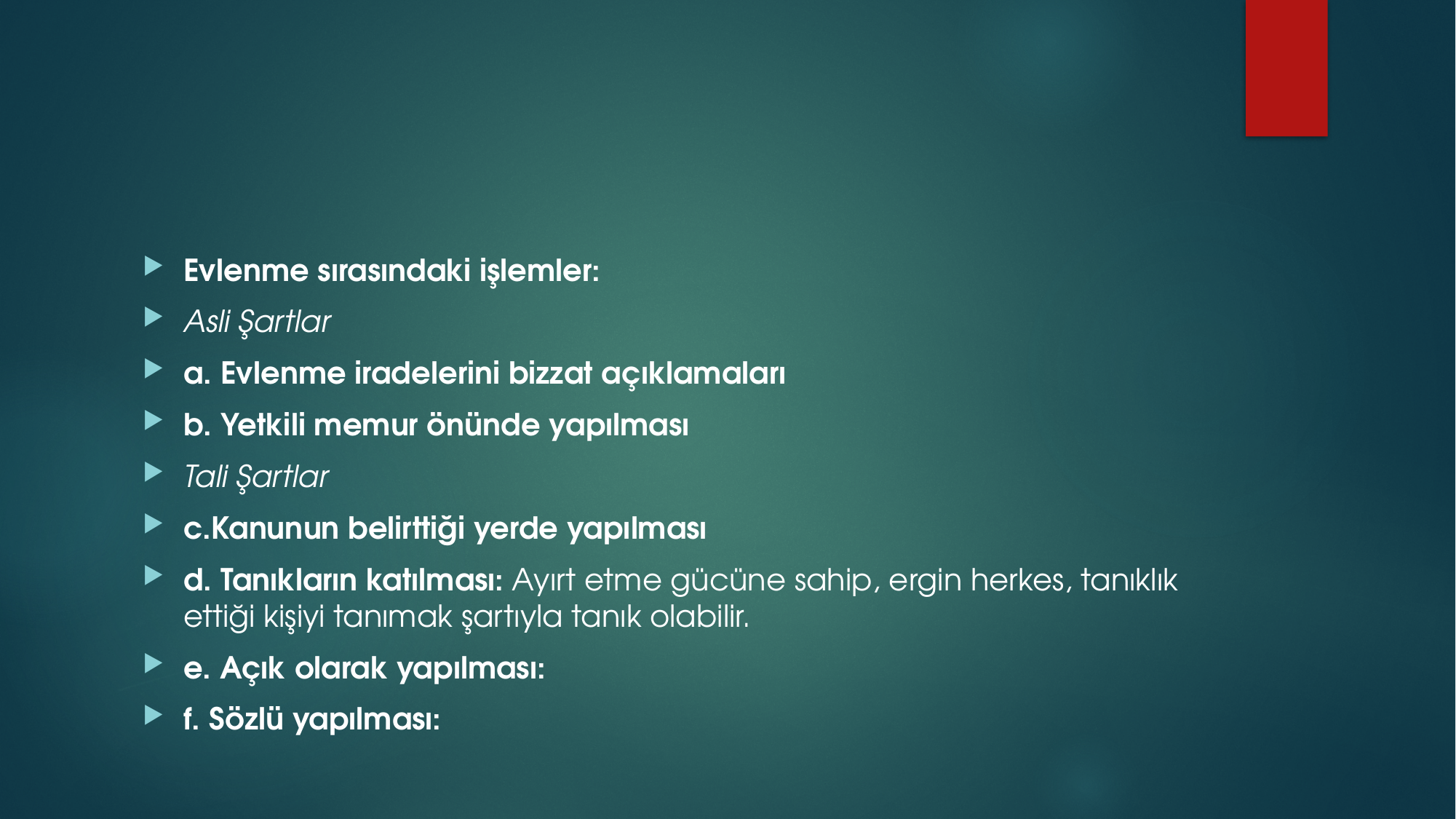

#
Evlenme sırasındaki işlemler:
Asli Şartlar
a. Evlenme iradelerini bizzat açıklamaları
b. Yetkili memur önünde yapılması
Tali Şartlar
c.Kanunun belirttiği yerde yapılması
d. Tanıkların katılması: Ayırt etme gücüne sahip, ergin herkes, tanıklık ettiği kişiyi tanımak şartıyla tanık olabilir.
e. Açık olarak yapılması:
f. Sözlü yapılması: